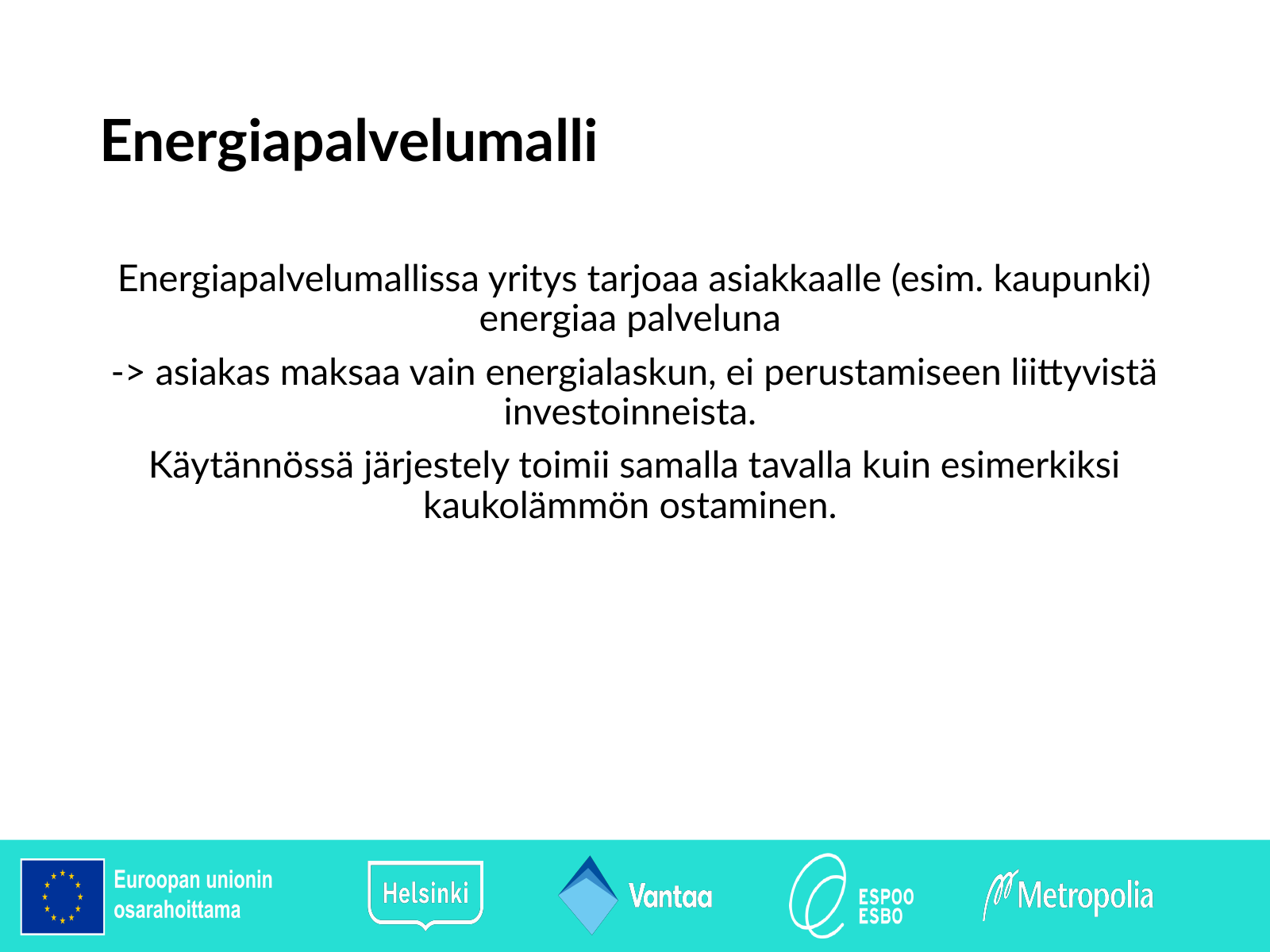

# Energiapalvelumalli
Energiapalvelumallissa yritys tarjoaa asiakkaalle (esim. kaupunki) energiaa palveluna
-> asiakas maksaa vain energialaskun, ei perustamiseen liittyvistä investoinneista.
Käytännössä järjestely toimii samalla tavalla kuin esimerkiksi kaukolämmön ostaminen.